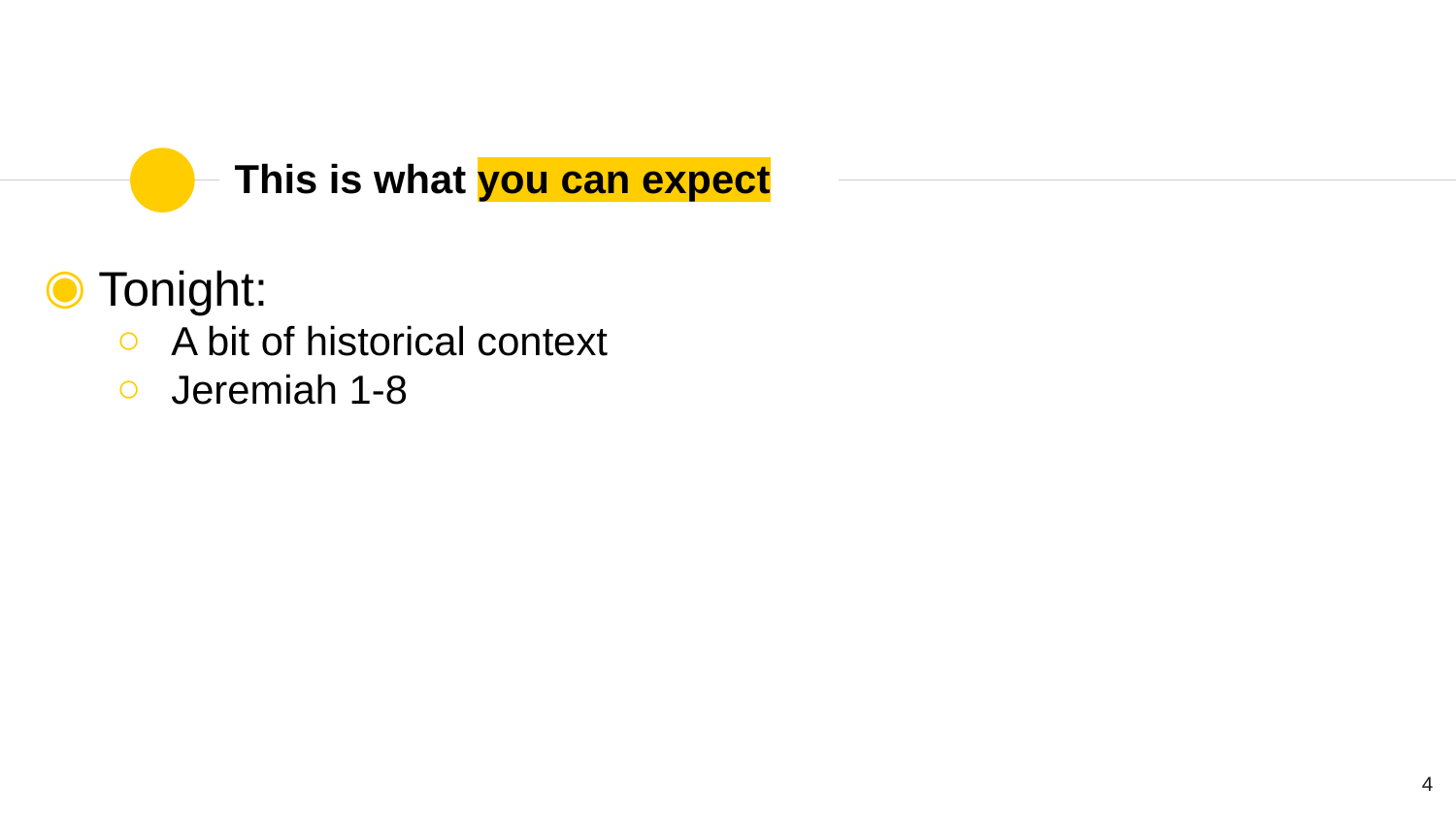

# This is what you can expect
Tonight:
A bit of historical context
Jeremiah 1-8

4